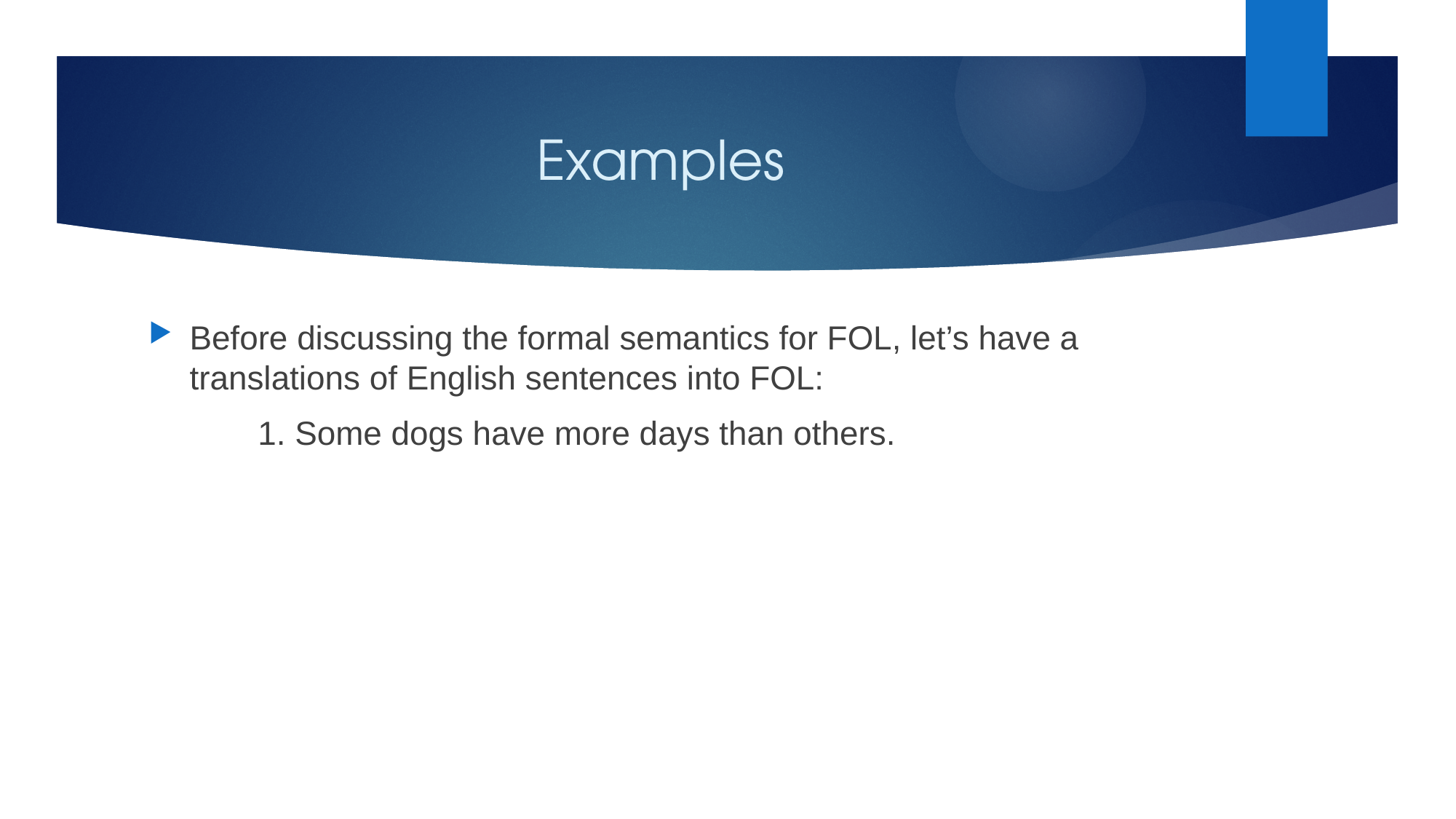

# Examples
Before discussing the formal semantics for FOL, let’s have a translations of English sentences into FOL:
	1. Some dogs have more days than others.